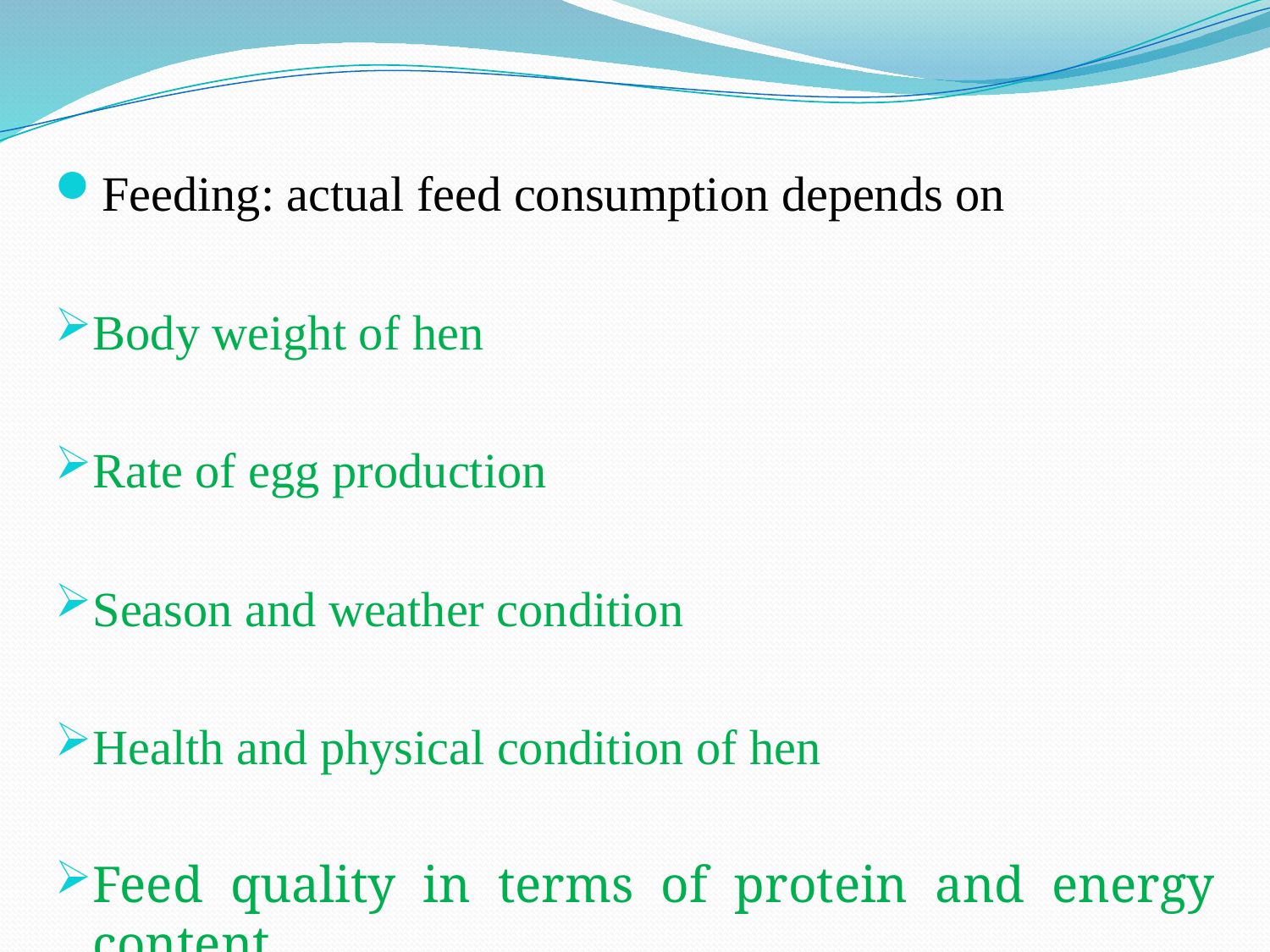

Feeding: actual feed consumption depends on

Body weight of hen

Rate of egg production

Season and weather condition

Health and physical condition of hen

Feed quality in terms of protein and energy content.